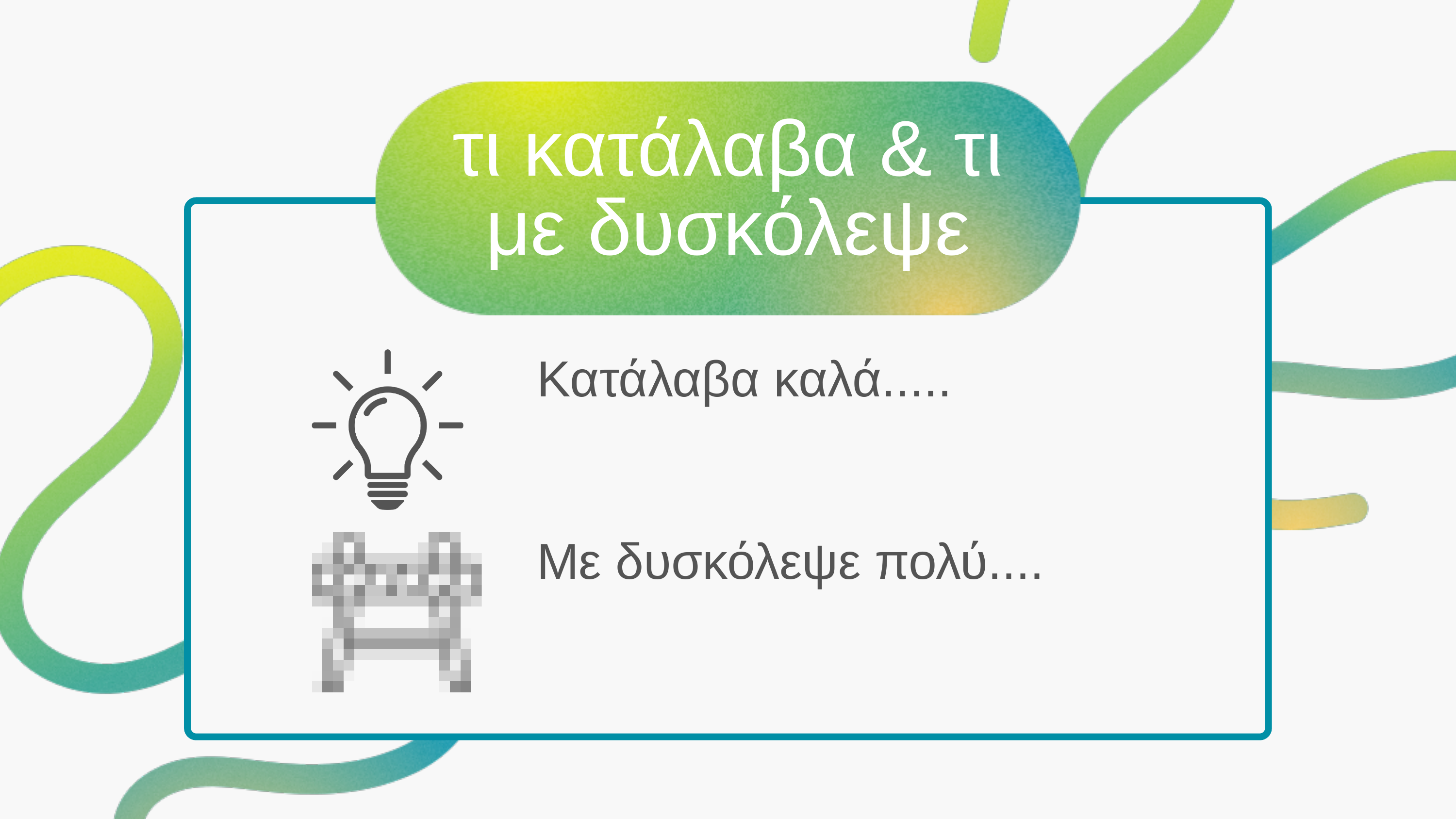

τι κατάλαβα & τι με δυσκόλεψε

Κατάλαβα καλά.....

Με δυσκόλεψε πολύ....